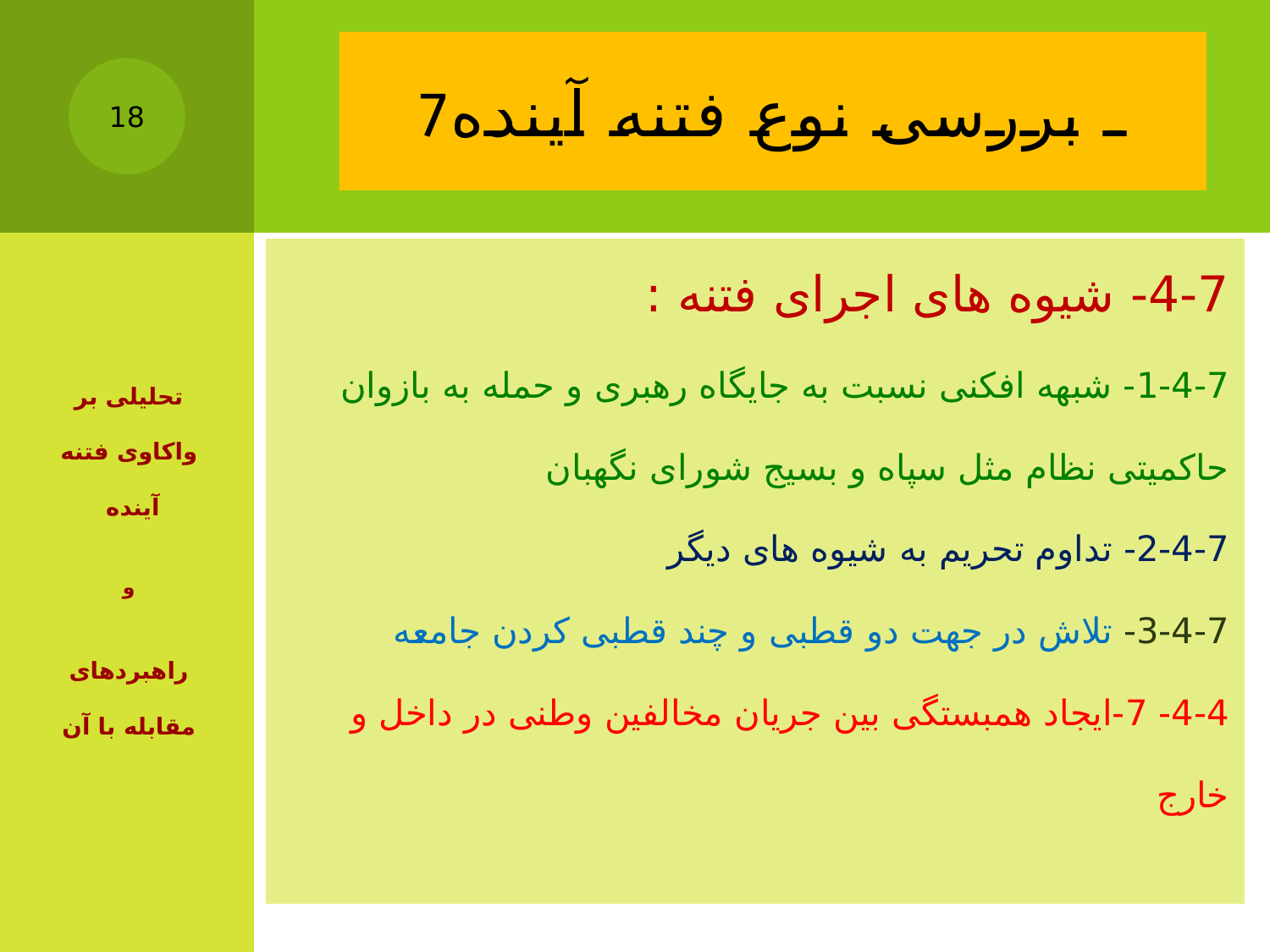

# 7ـ بررسی نوع فتنه آینده
18
| 4-7- شیوه های اجرای فتنه : 1-4-7- شبهه افکنی نسبت به جایگاه رهبری و حمله به بازوان حاکمیتی نظام مثل سپاه و بسیج شورای نگهبان 2-4-7- تداوم تحریم به شیوه های دیگر 3-4-7- تلاش در جهت دو قطبی و چند قطبی کردن جامعه 4-4- 7-ایجاد همبستگی بین جریان مخالفین وطنی در داخل و خارج |
| --- |
تحلیلی بر واکاوی فتنه آینده
و
راهبردهای مقابله با آن